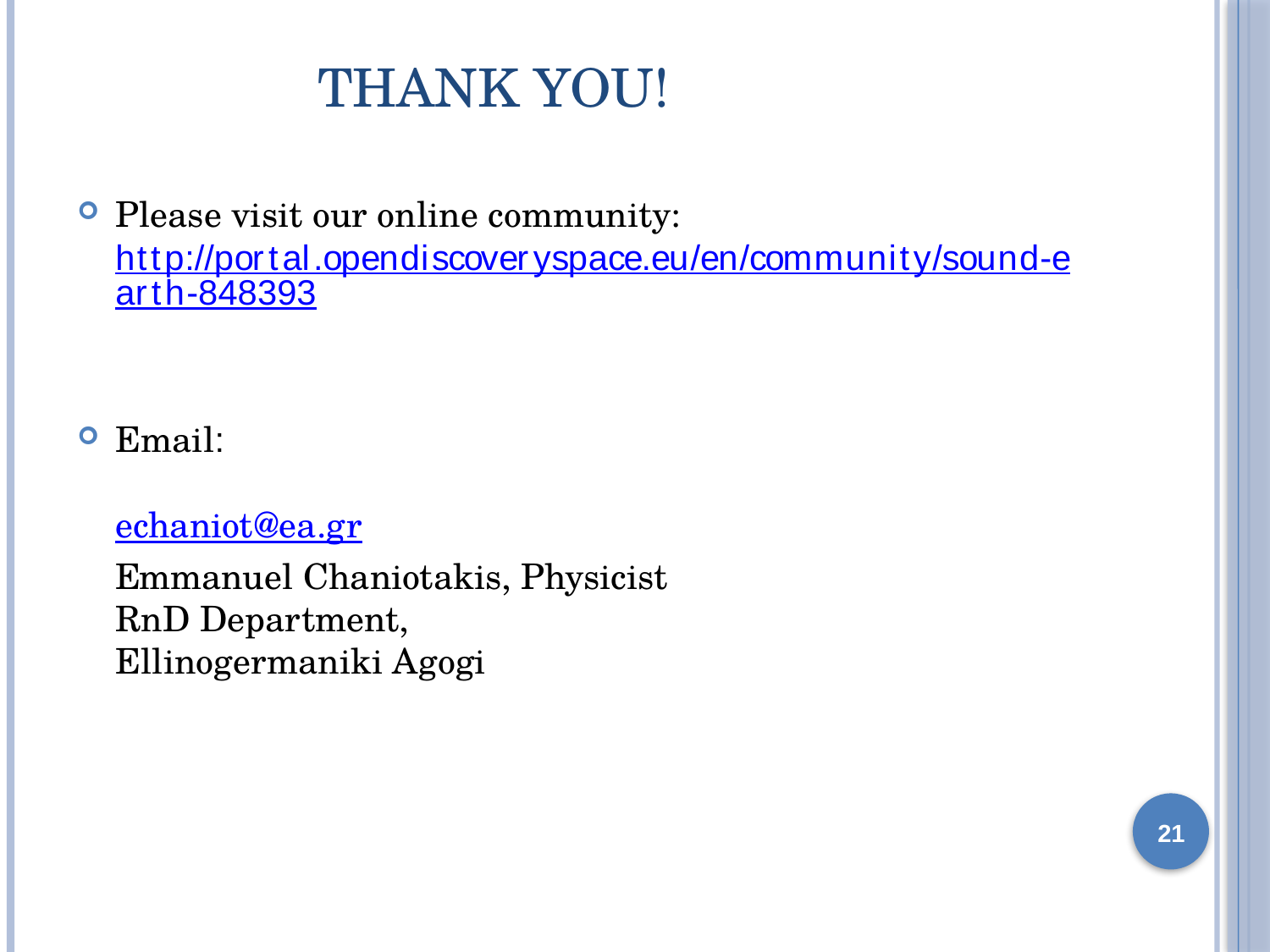

# Thank you!
Please visit our online community:
http://portal.opendiscoveryspace.eu/en/community/sound-earth-848393
Email:
echaniot@ea.gr
Εmmanuel Chaniotakis, Physicist
RnD Department,
Ellinogermaniki Agogi
21